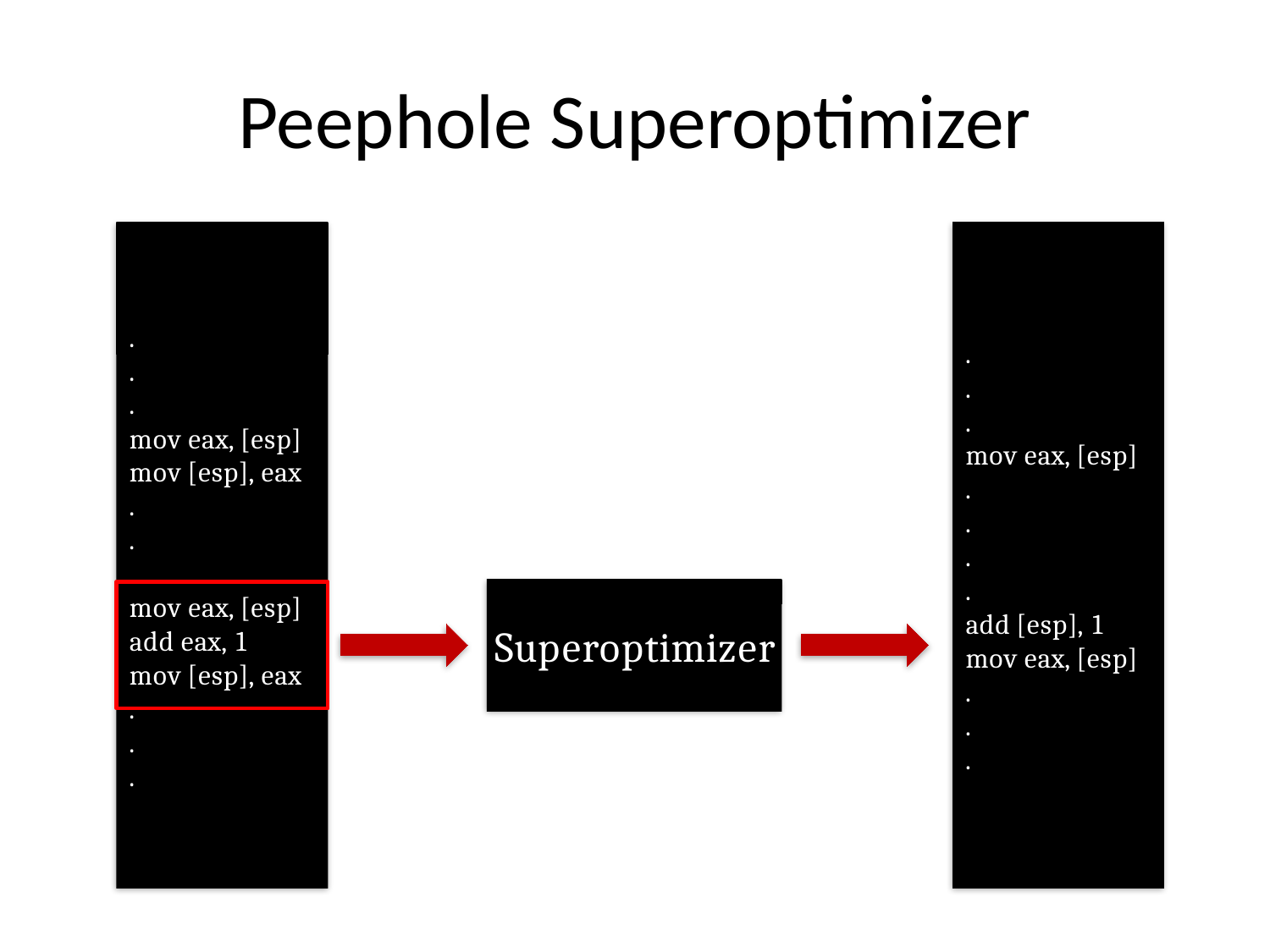

# Peephole Superoptimizer

.
.
.
mov eax, [esp]
mov [esp], eax
.
.
.
mov eax, [esp]
add eax, 1
mov [esp], eax
.
.
.
.
.
.
mov eax, [esp]
.
.
.
.
add [esp], 1
mov eax, [esp]
.
.
.
Superoptimizer